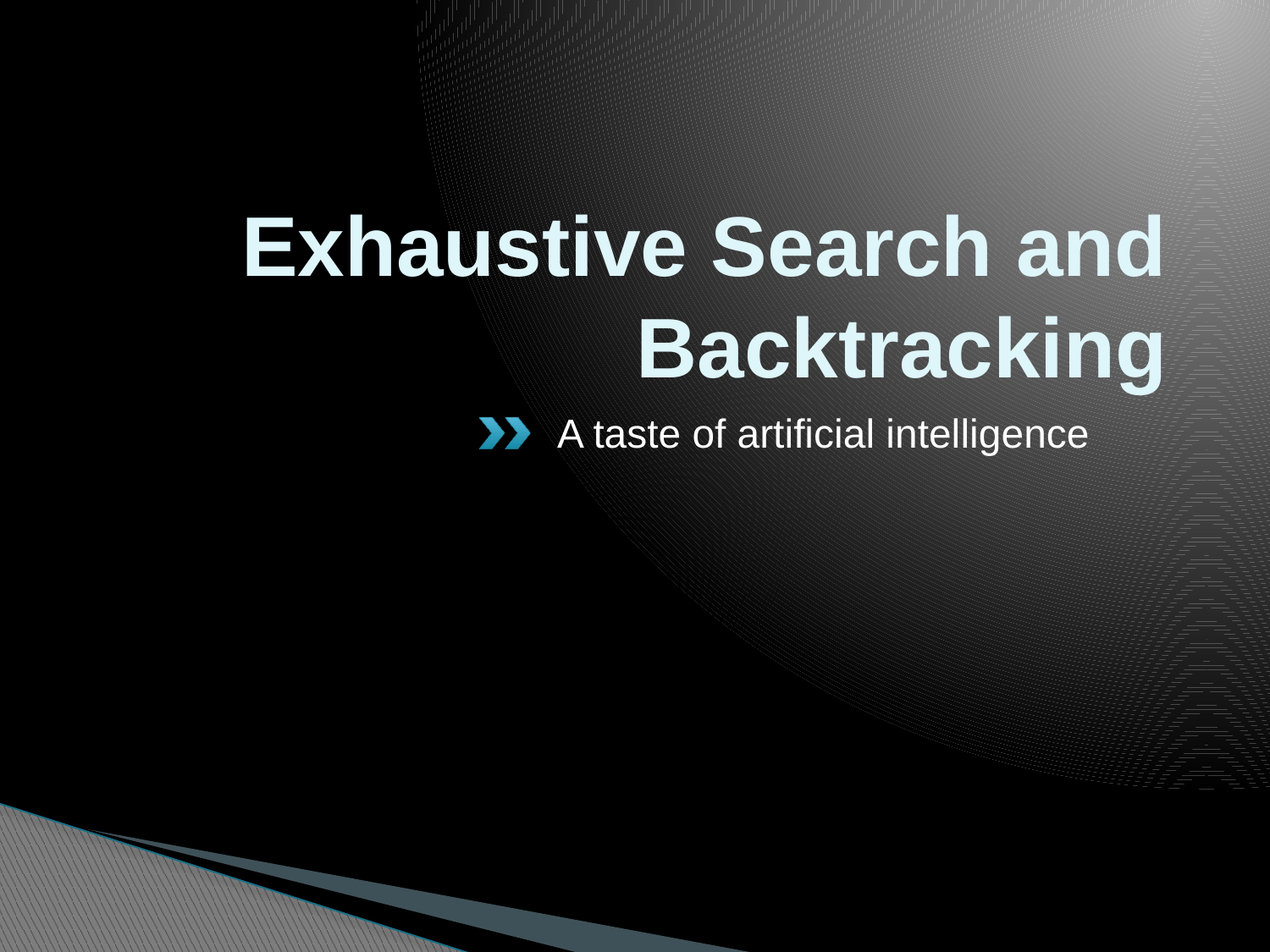

# Exhaustive Search and Backtracking
A taste of artificial intelligence